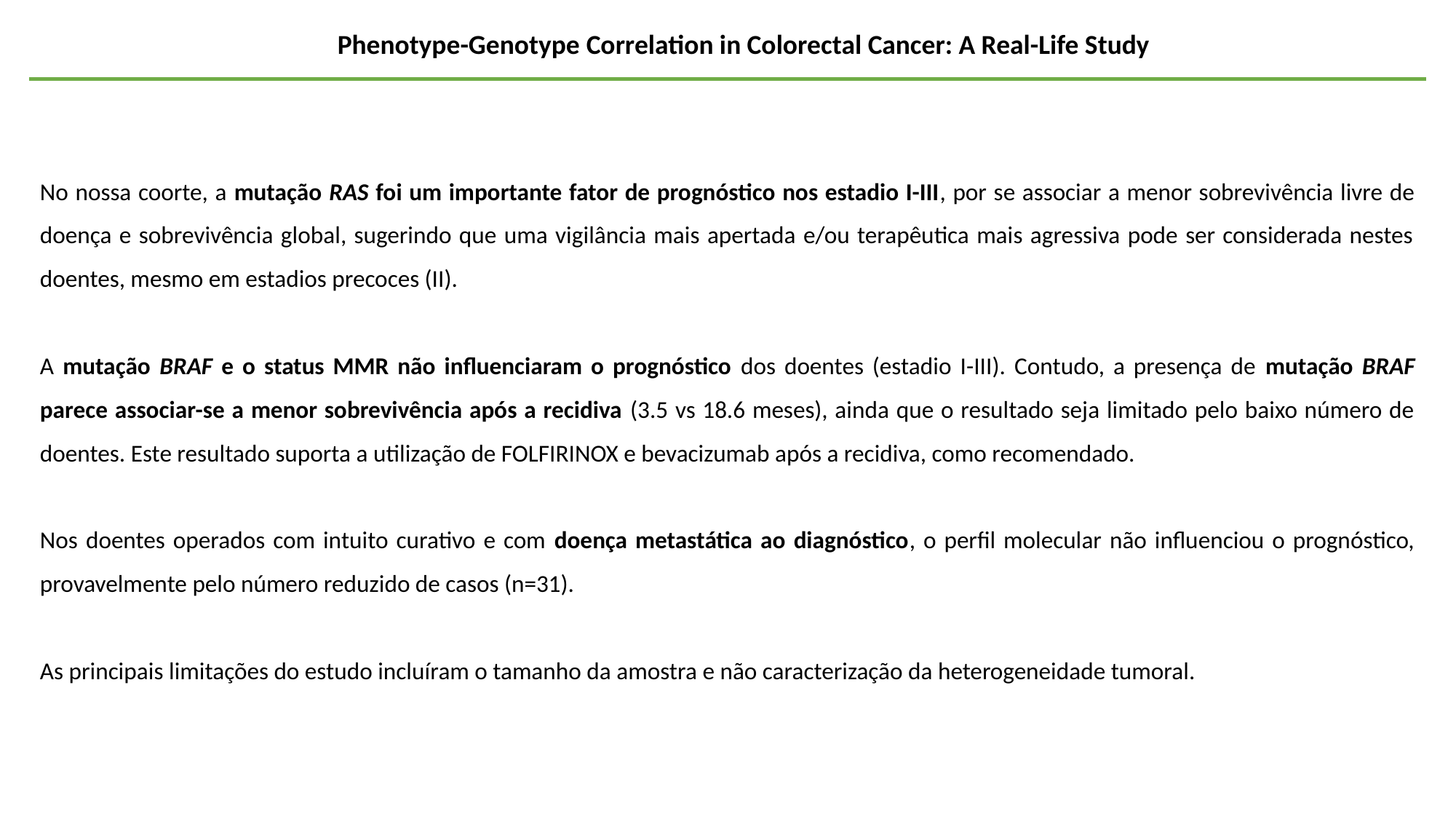

Phenotype-Genotype Correlation in Colorectal Cancer: A Real-Life Study

No nossa coorte, a mutação RAS foi um importante fator de prognóstico nos estadio I-III, por se associar a menor sobrevivência livre de doença e sobrevivência global, sugerindo que uma vigilância mais apertada e/ou terapêutica mais agressiva pode ser considerada nestes doentes, mesmo em estadios precoces (II).

A mutação BRAF e o status MMR não influenciaram o prognóstico dos doentes (estadio I-III). Contudo, a presença de mutação BRAF parece associar-se a menor sobrevivência após a recidiva (3.5 vs 18.6 meses), ainda que o resultado seja limitado pelo baixo número de doentes. Este resultado suporta a utilização de FOLFIRINOX e bevacizumab após a recidiva, como recomendado.

Nos doentes operados com intuito curativo e com doença metastática ao diagnóstico, o perfil molecular não influenciou o prognóstico, provavelmente pelo número reduzido de casos (n=31).

As principais limitações do estudo incluíram o tamanho da amostra e não caracterização da heterogeneidade tumoral.